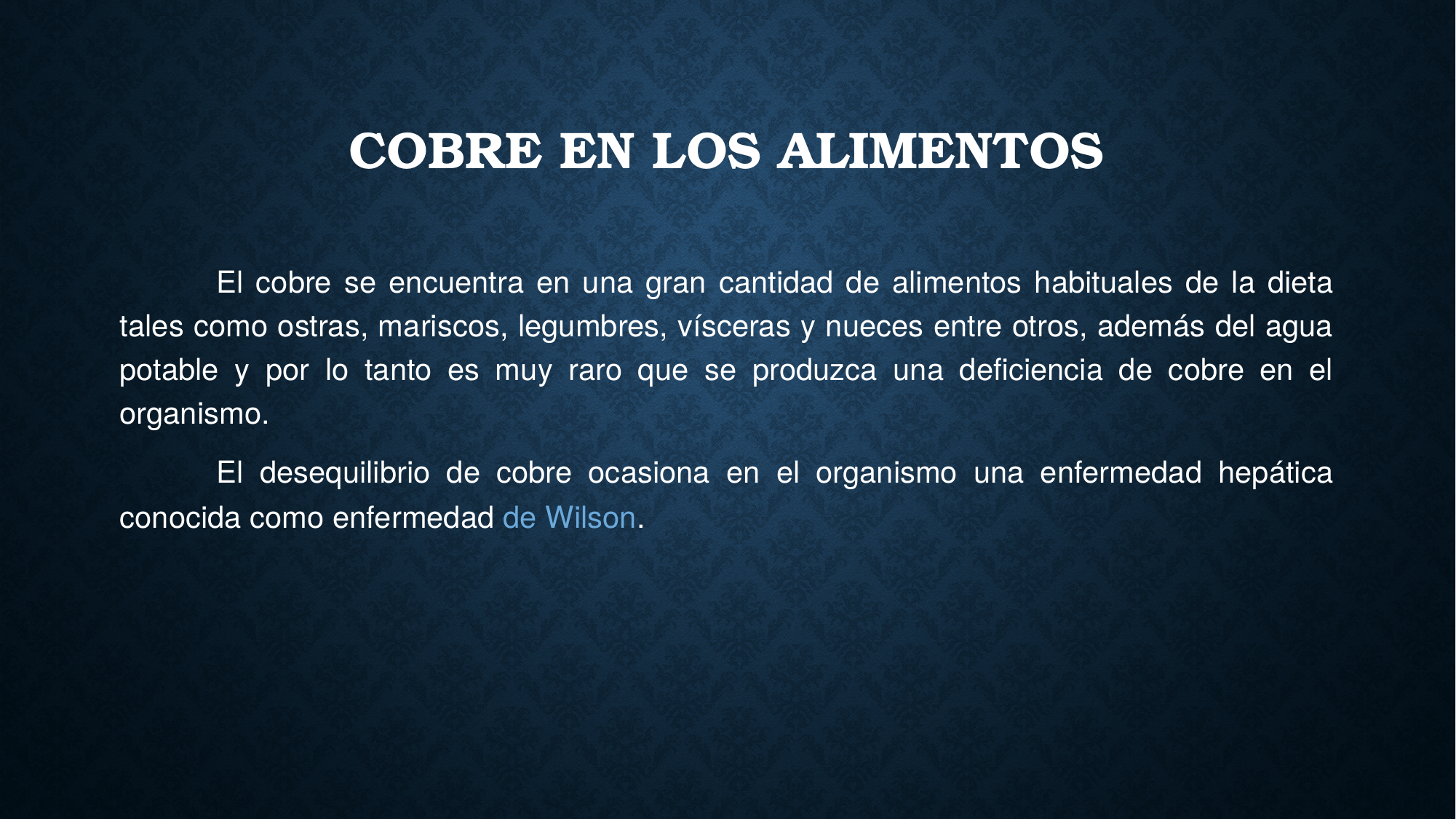

# COBRE EN LOS ALIMENTOS
El cobre se encuentra en una gran cantidad de alimentos habituales de la dieta tales como ostras, mariscos, legumbres, vísceras y nueces entre otros, además del agua potable y por lo tanto es muy raro que se produzca una deficiencia de cobre en el organismo.
El desequilibrio de cobre ocasiona en el organismo una enfermedad hepática conocida como enfermedad de Wilson.